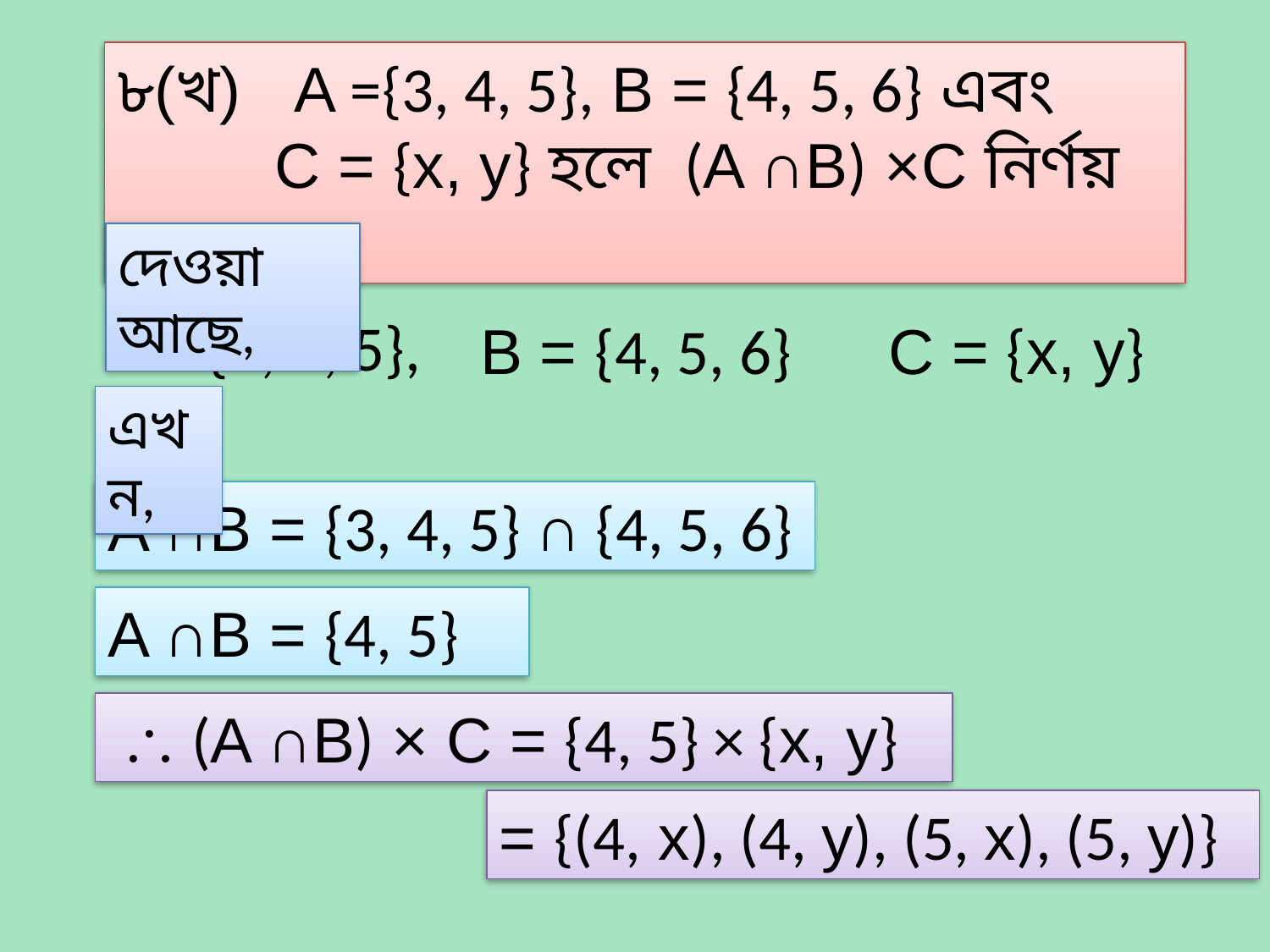

৮(খ)   A ={3, 4, 5}, B = {4, 5, 6} এবং
         C = {x, y} হলে  (A ∩B) ×C নির্ণয় কর।
দেওয়া আছে,
A ={3, 4, 5},
C = {x, y}
B = {4, 5, 6}
এখন,
A ∩B = {3, 4, 5} ∩ {4, 5, 6}
A ∩B = {4, 5}
 ∴ (A ∩B) × C = {4, 5} × {x, y}
= {(4, x), (4, y), (5, x), (5, y)}